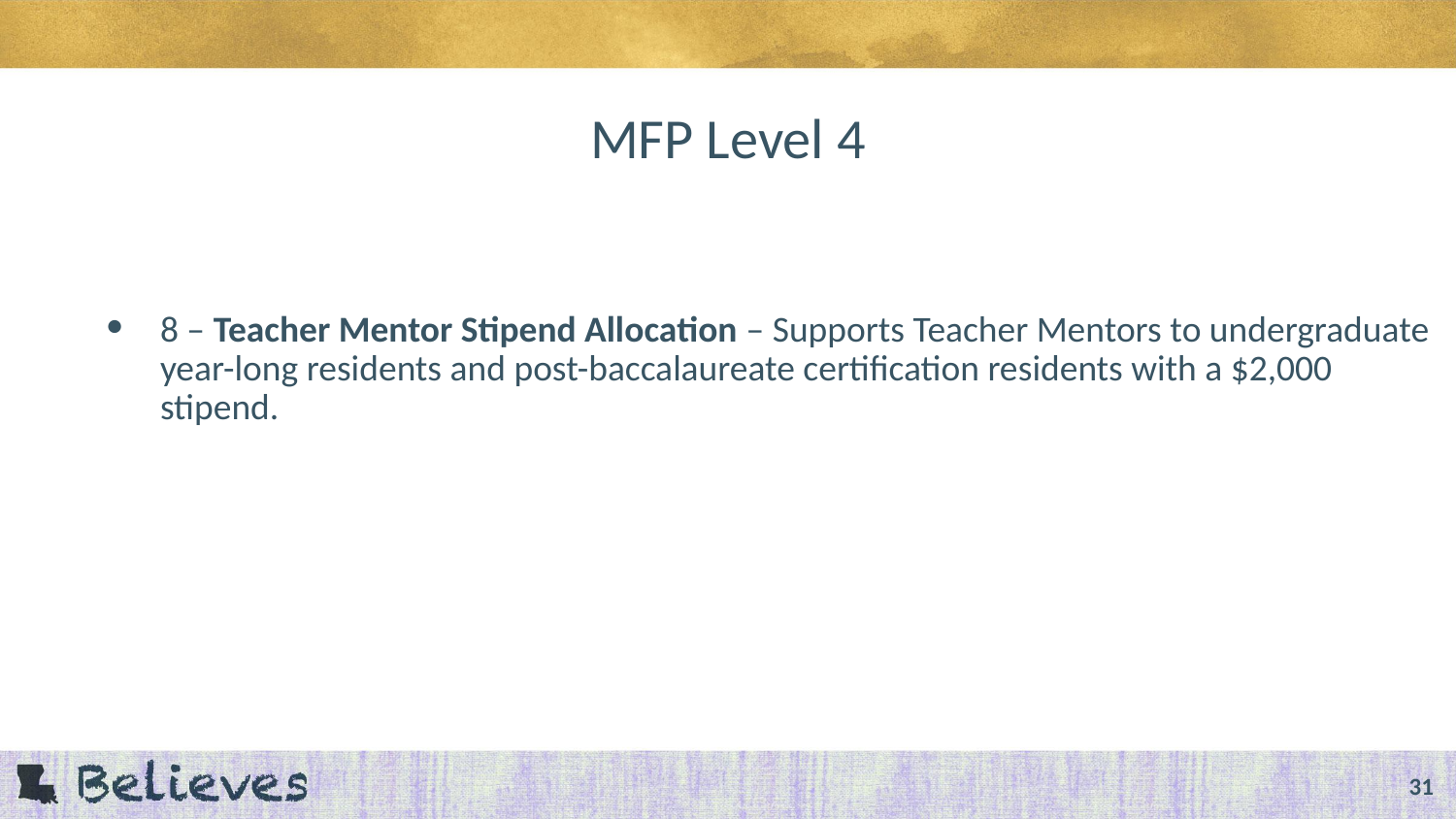

# MFP Level 4

8 – Teacher Mentor Stipend Allocation – Supports Teacher Mentors to undergraduate year-long residents and post-baccalaureate certification residents with a $2,000 stipend.